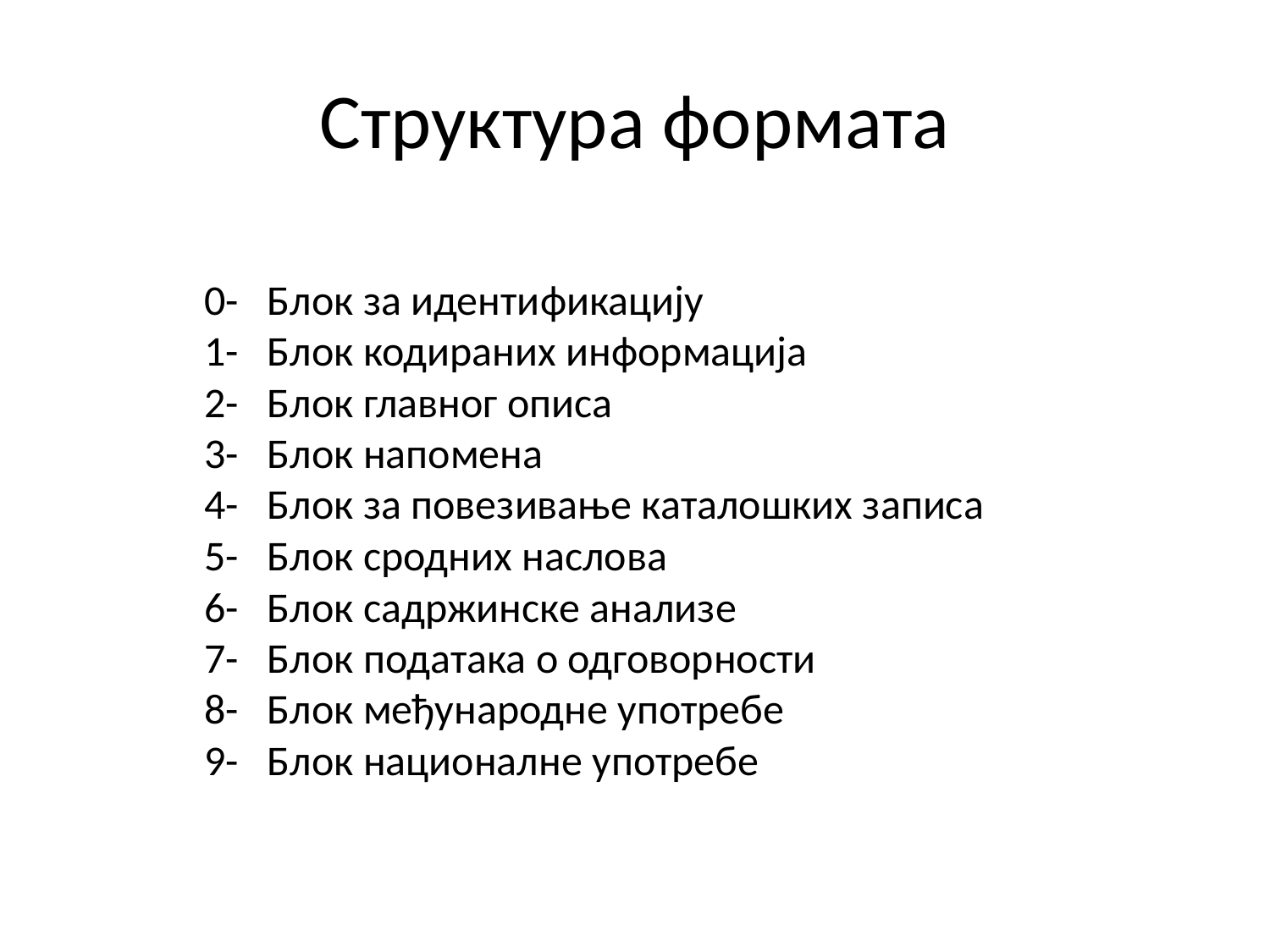

# Структура формата
0-   Блок за идентификацију
1-   Блок кодираних информација
2-   Блок главног описа
3-   Блок напомена
4-   Блок за повезивање каталошких записа
5-   Блок сродних наслова
6-   Блок садржинске анализе
7-   Блок података о одговорности
8-   Блок међународне употребе
9-   Блок националне употребе